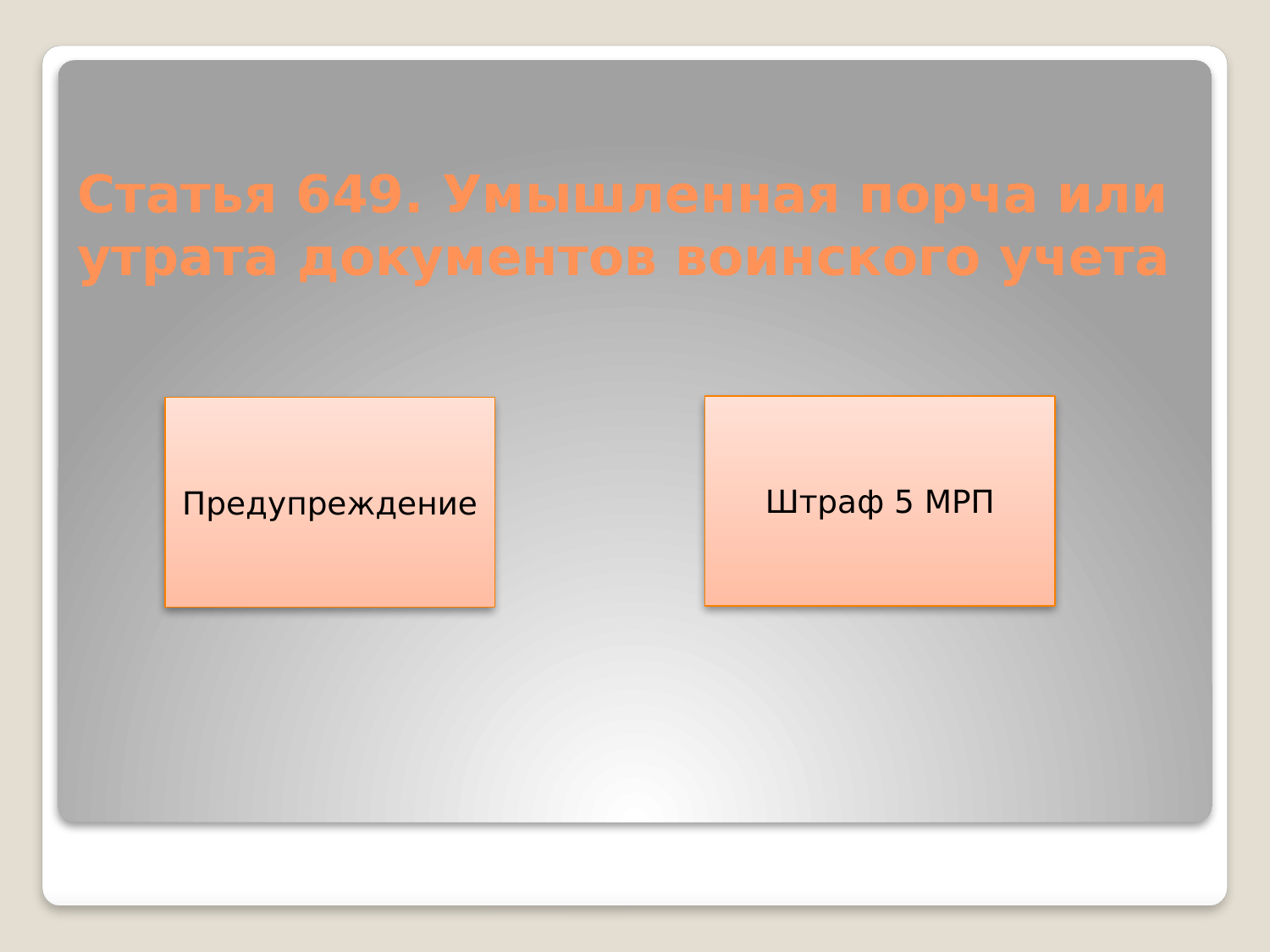

# Статья 649. Умышленная порча или утрата документов воинского учета

Штраф 5 МРП
Предупреждение